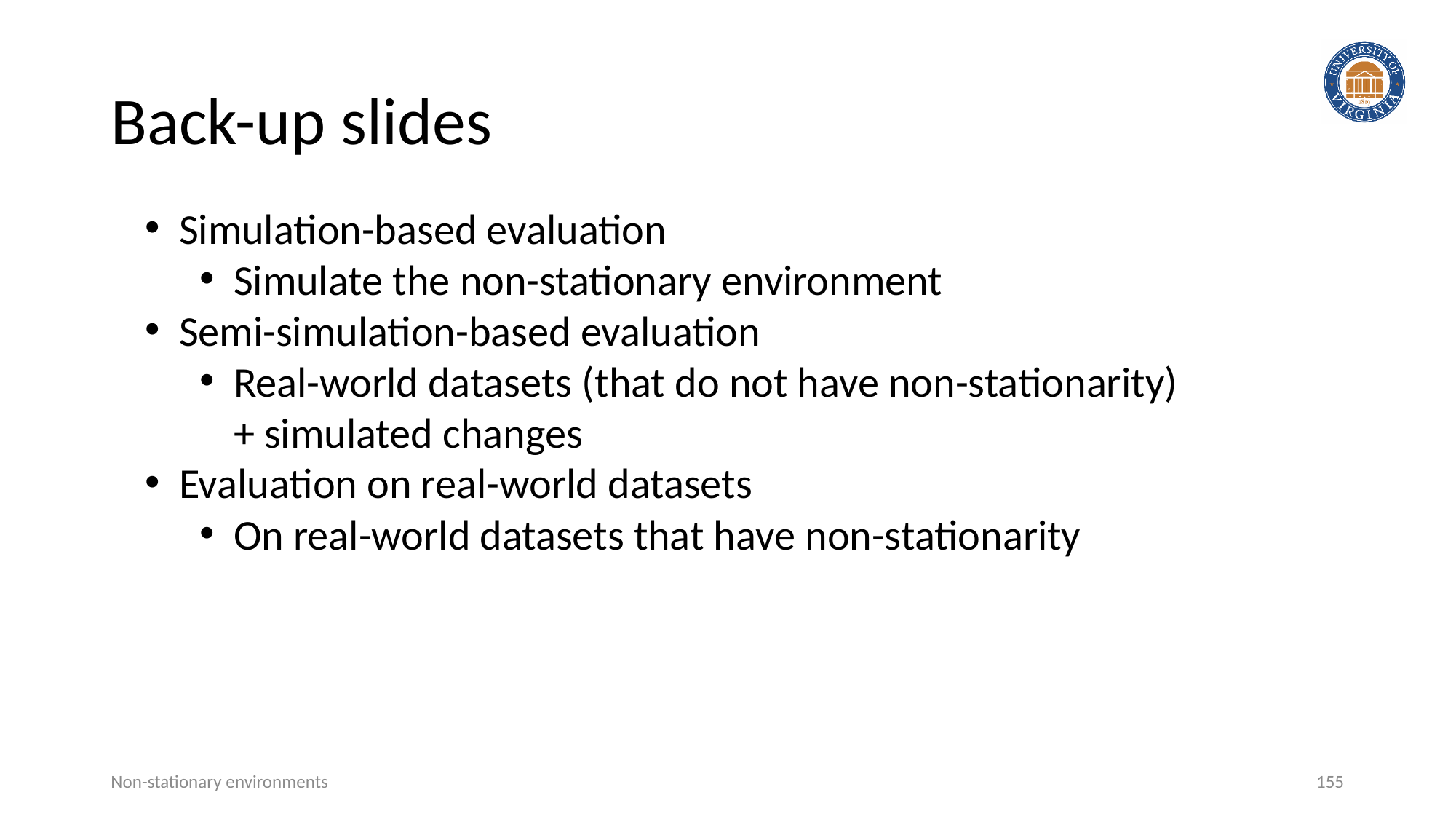

# Back-up slides
Simulation-based evaluation
Simulate the non-stationary environment
Semi-simulation-based evaluation
Real-world datasets (that do not have non-stationarity) + simulated changes
Evaluation on real-world datasets
On real-world datasets that have non-stationarity
Non-stationary environments
155